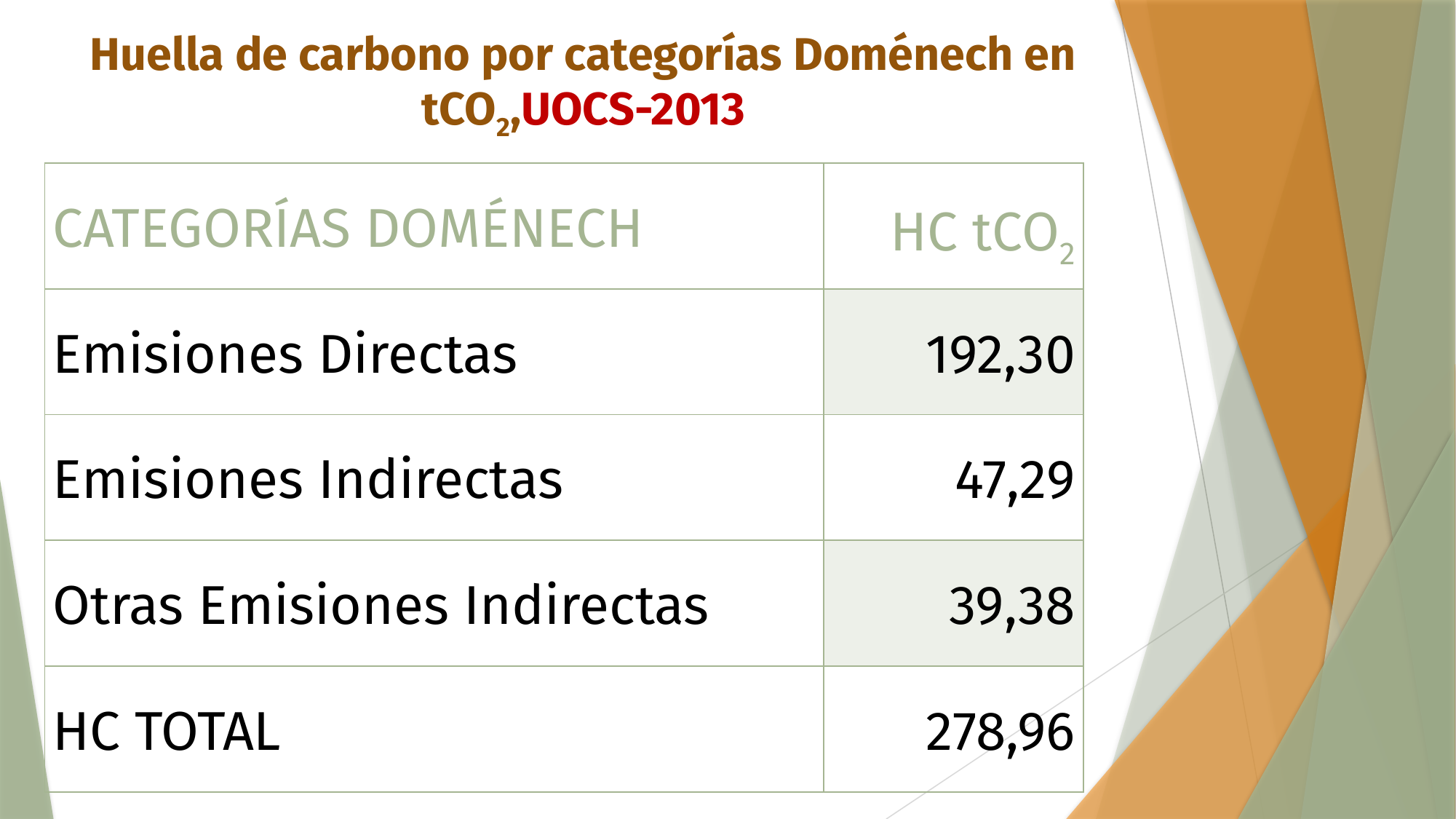

# Huella de carbono por categorías Doménech en tCO2,UOCS-2013
| CATEGORÍAS DOMÉNECH | HC tCO2 |
| --- | --- |
| Emisiones Directas | 192,30 |
| Emisiones Indirectas | 47,29 |
| Otras Emisiones Indirectas | 39,38 |
| HC TOTAL | 278,96 |